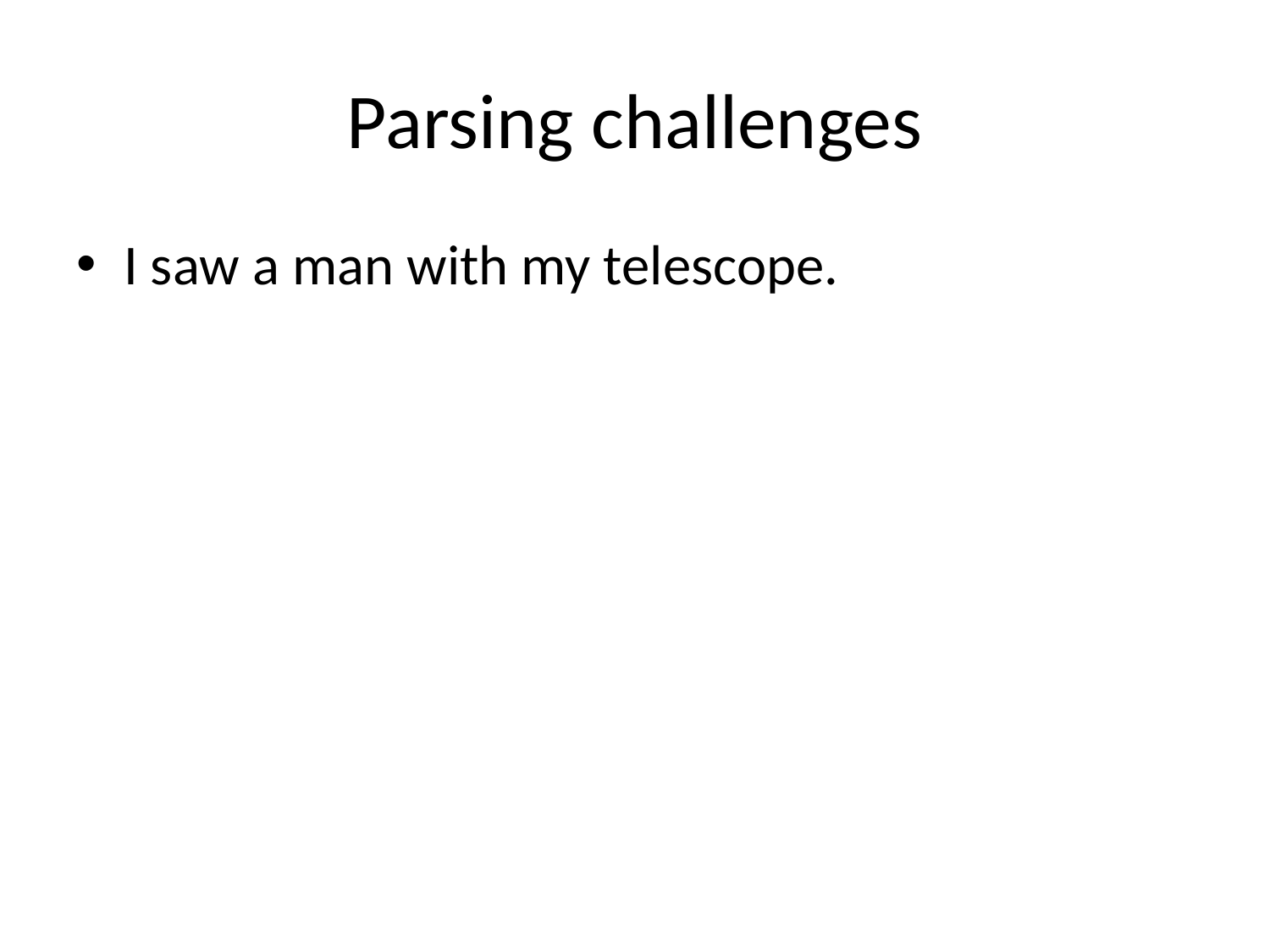

# Parsing challenges
I saw a man with my telescope.